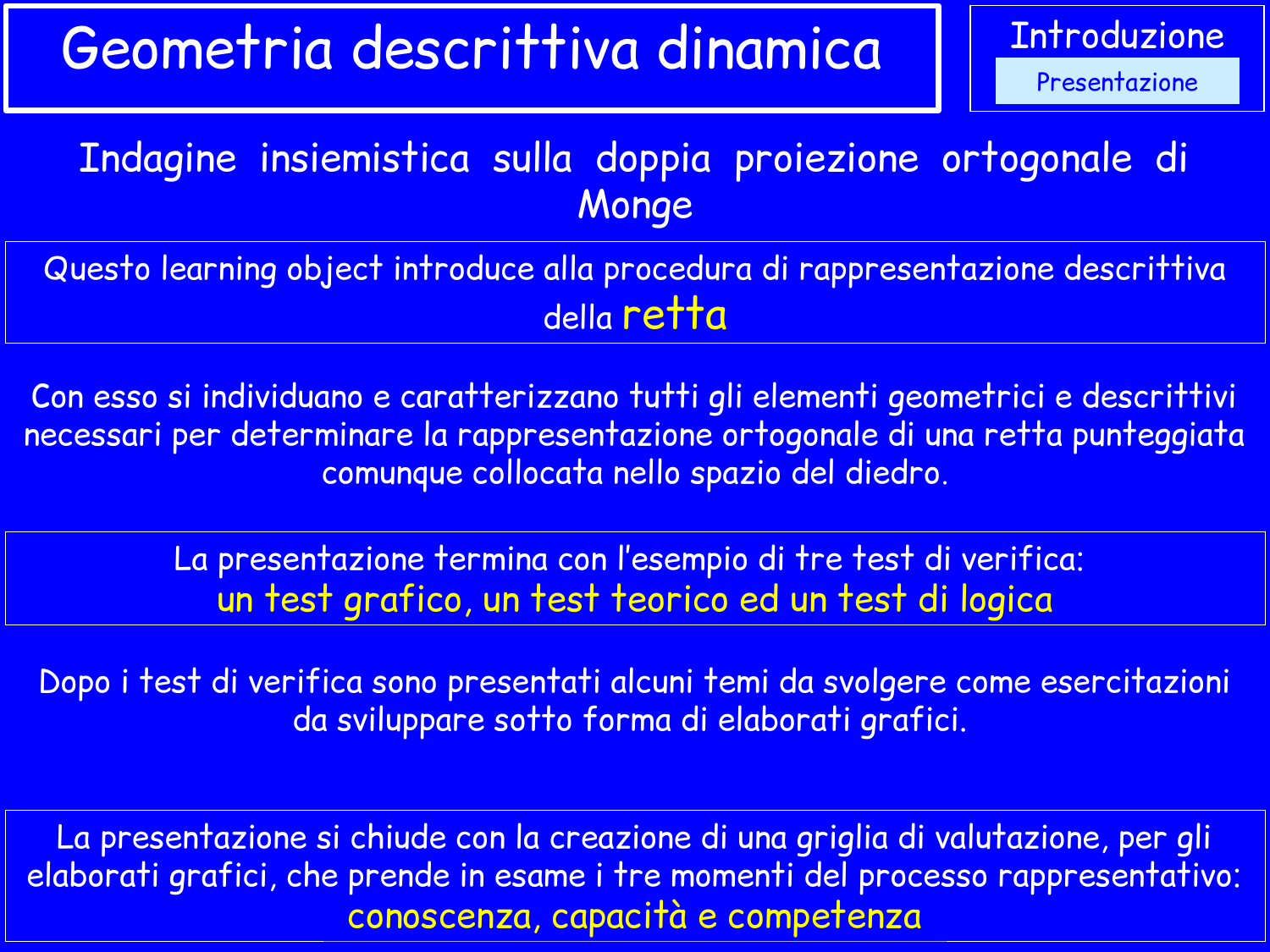

Geometria descrittiva dinamica
Introduzione
Presentazione
Indagine  insiemistica  sulla  doppia  proiezione  ortogonale  di Monge
Questo learning object introduce alla procedura di rappresentazione descrittiva della retta
Con esso si individuano e caratterizzano tutti gli elementi geometrici e descrittivi necessari per determinare la rappresentazione ortogonale di una retta punteggiata comunque collocata nello spazio del diedro.
La presentazione termina con l’esempio di tre test di verifica:
un test grafico, un test teorico ed un test di logica
Dopo i test di verifica sono presentati alcuni temi da svolgere come esercitazioni da sviluppare sotto forma di elaborati grafici.
La presentazione si chiude con la creazione di una griglia di valutazione, per gli elaborati grafici, che prende in esame i tre momenti del processo rappresentativo: conoscenza, capacità e competenza